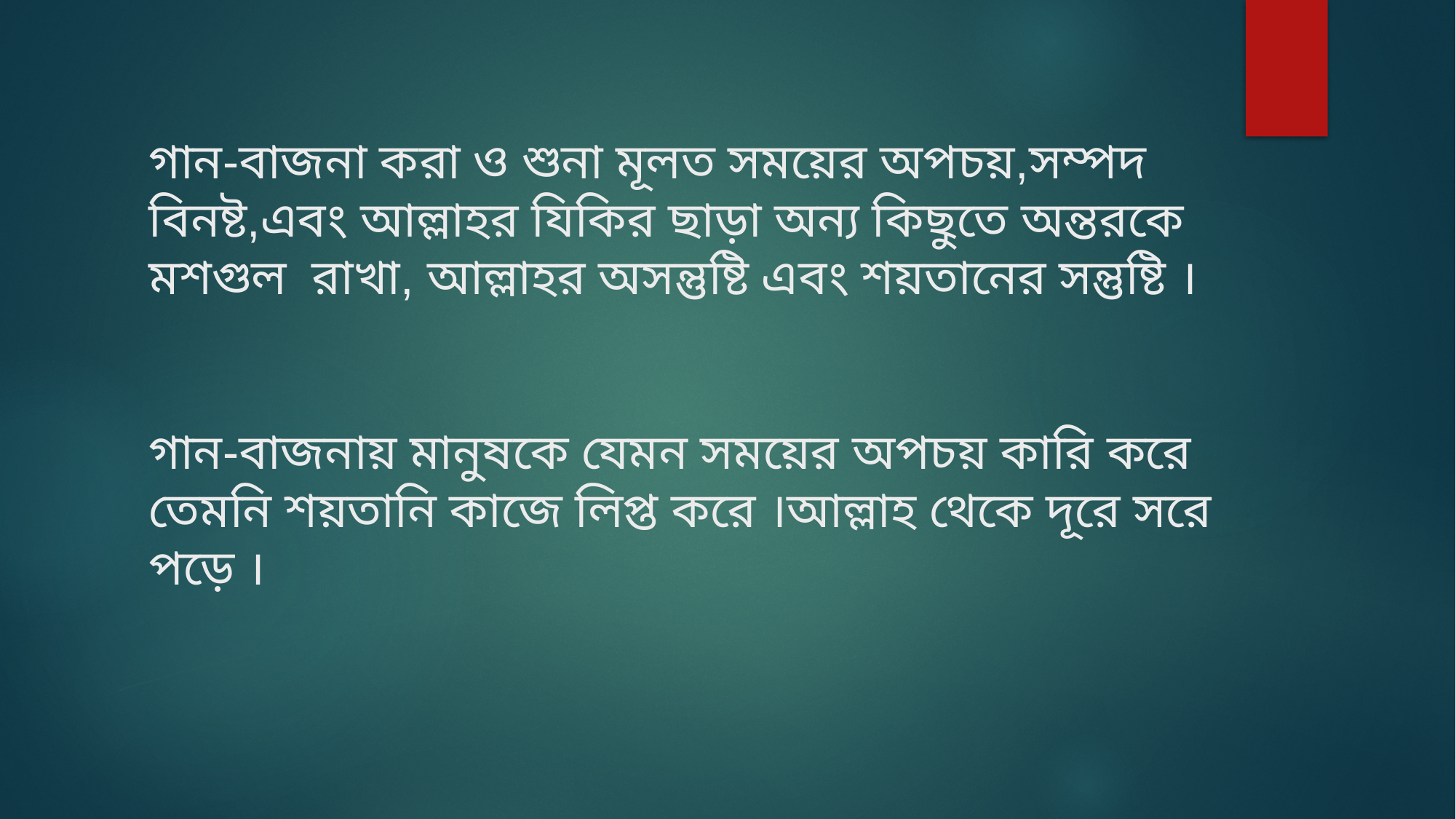

# গান-বাজনা করা ও শুনা মূলত সময়ের অপচয়,সম্পদ বিনষ্ট,এবং আল্লাহর যিকির ছাড়া অন্য কিছুতে অন্তরকে মশগুল  রাখা, আল্লাহর অসন্তুষ্টি এবং শয়তানের সন্তুষ্টি । গান-বাজনায় মানুষকে যেমন সময়ের অপচয় কারি করে তেমনি শয়তানি কাজে লিপ্ত করে ।আল্লাহ থেকে দূরে সরে পড়ে ।